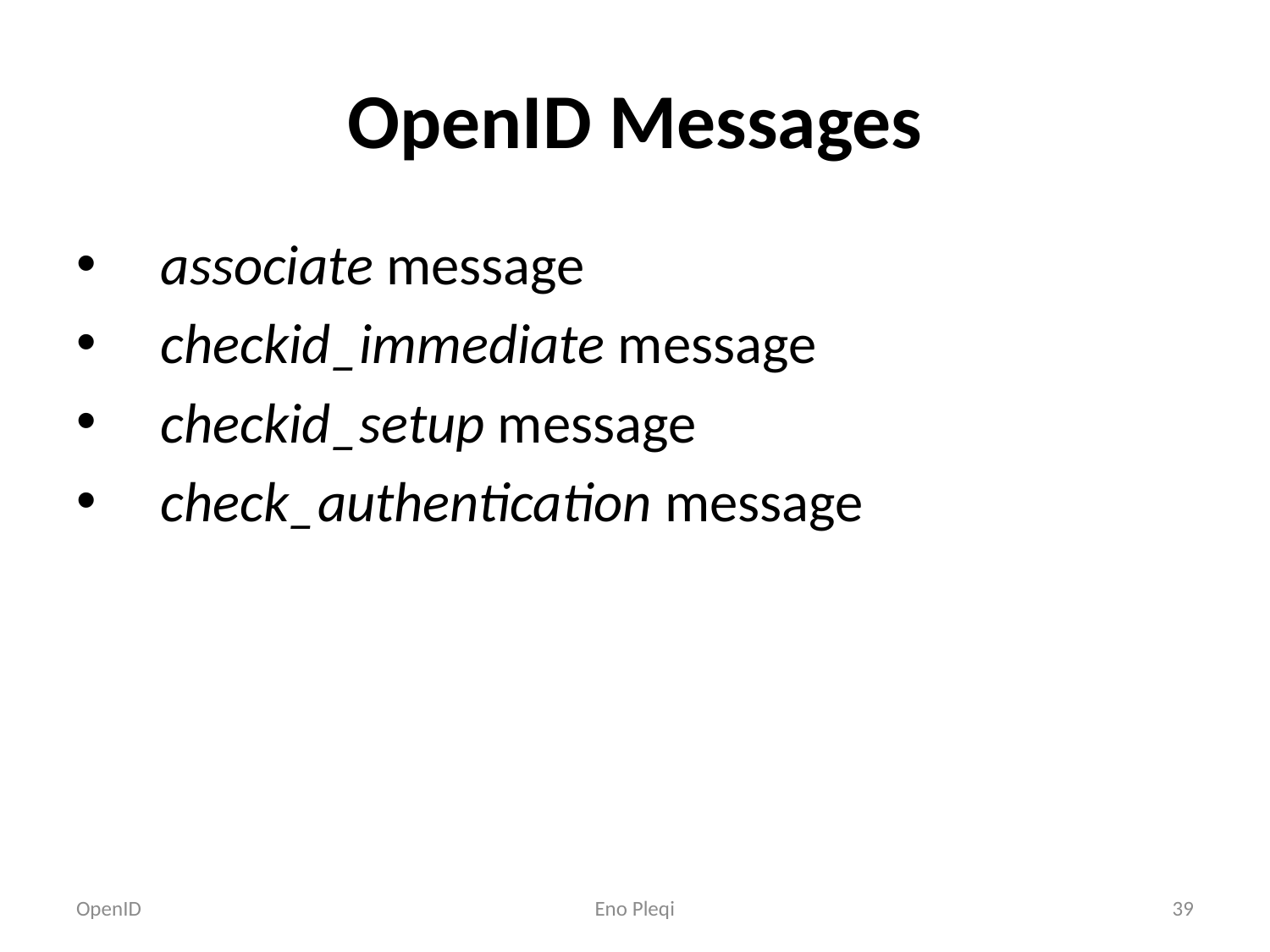

# OpenID Messages
associate message
checkid_immediate message
checkid_setup message
check_authentication message
OpenID
Eno Pleqi
39